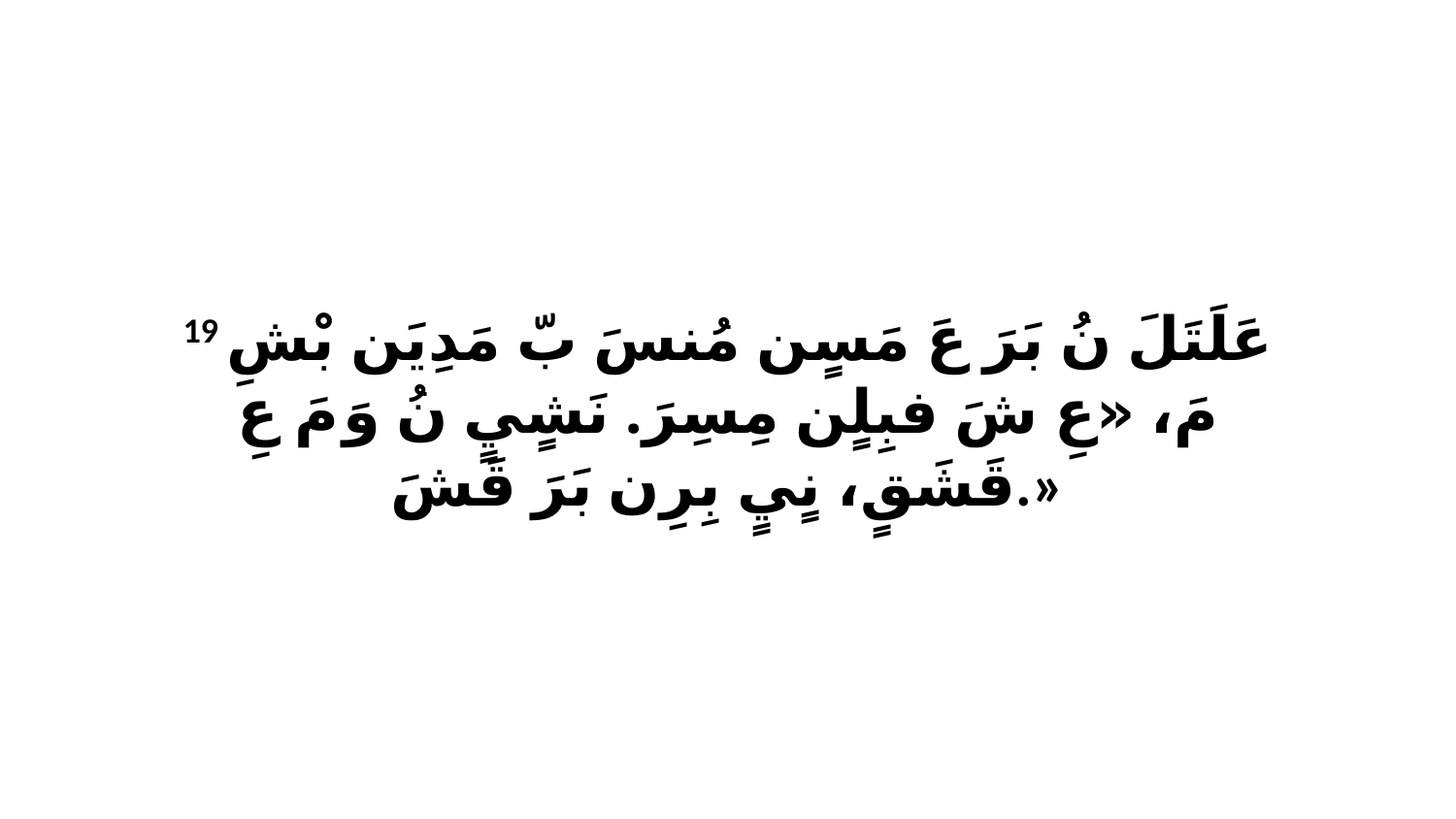

19 عَلَتَلَ نُ بَرَ عَ مَسٍن مُنسَ بّ مَدِيَن بْشِ مَ، «عِ شَ فبِلٍن مِسِرَ. نَشٍيٍ نُ وَ مَ عِ قَشَقٍ، نٍيٍ بِرِن بَرَ قَشَ.»